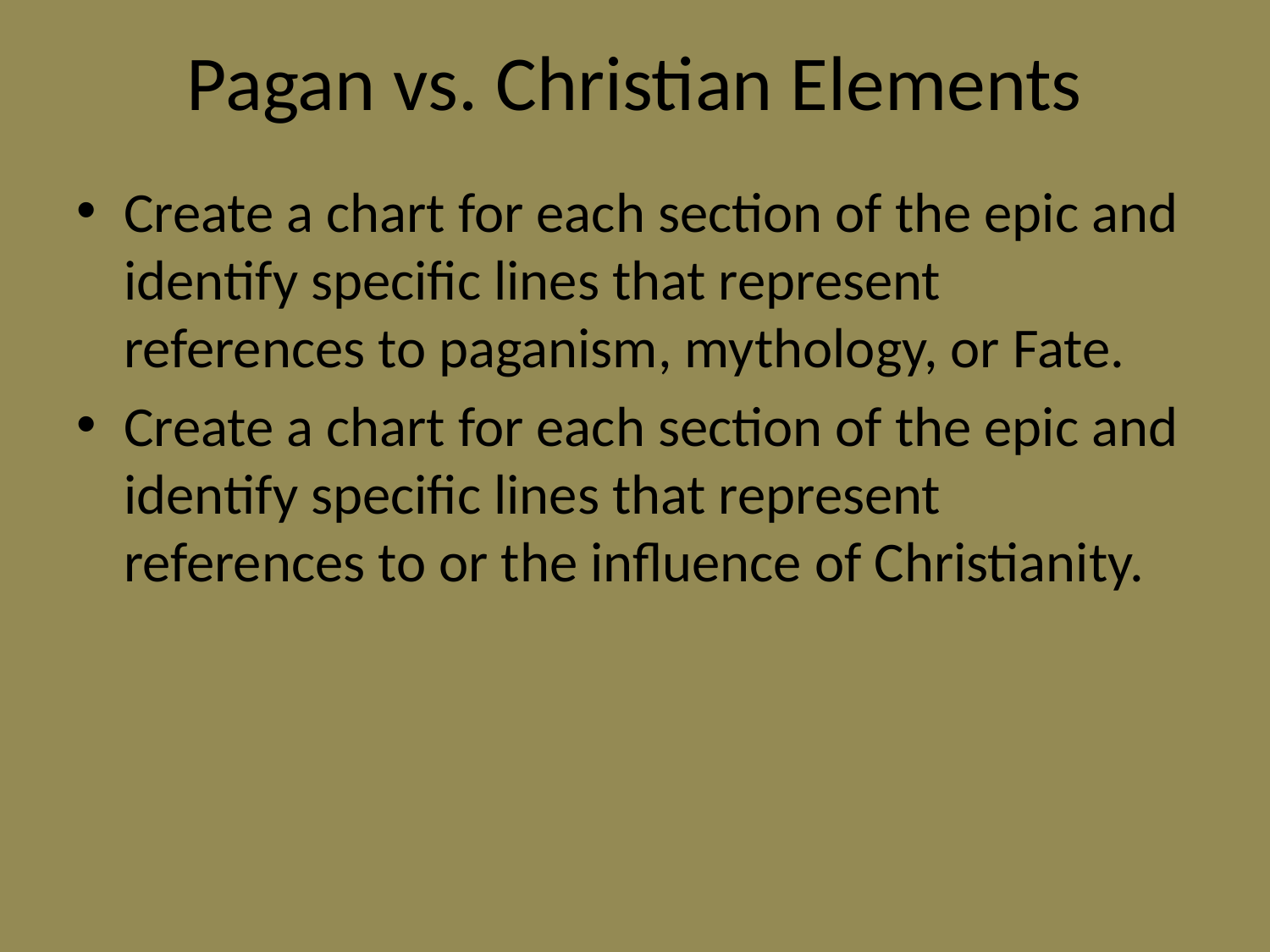

# Pagan vs. Christian Elements
Create a chart for each section of the epic and identify specific lines that represent references to paganism, mythology, or Fate.
Create a chart for each section of the epic and identify specific lines that represent references to or the influence of Christianity.